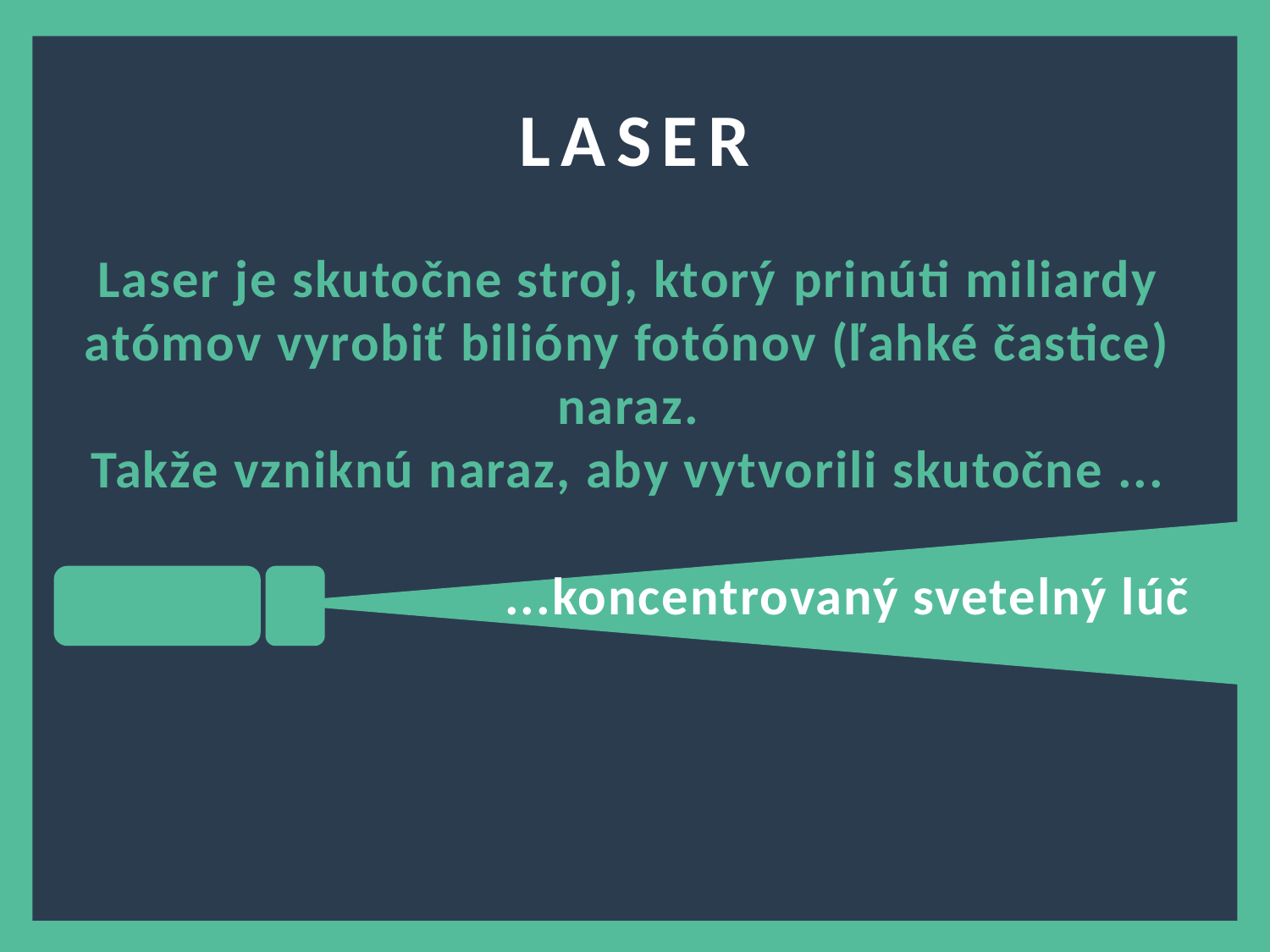

LASER

Laser je skutočne stroj, ktorý prinúti miliardy atómov vyrobiť bilióny fotónov (ľahké častice) naraz.
Takže vzniknú naraz, aby vytvorili skutočne ...

                                 ...koncentrovaný svetelný lúč.

x
x